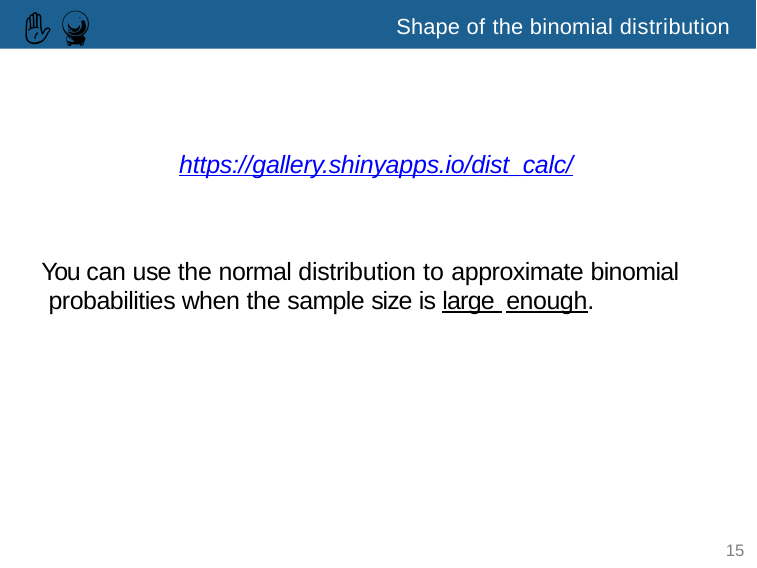

✋ 🔮
# Shape of the binomial distribution
https://gallery.shinyapps.io/dist_calc/
You can use the normal distribution to approximate binomial  probabilities when the sample size is large enough.
15